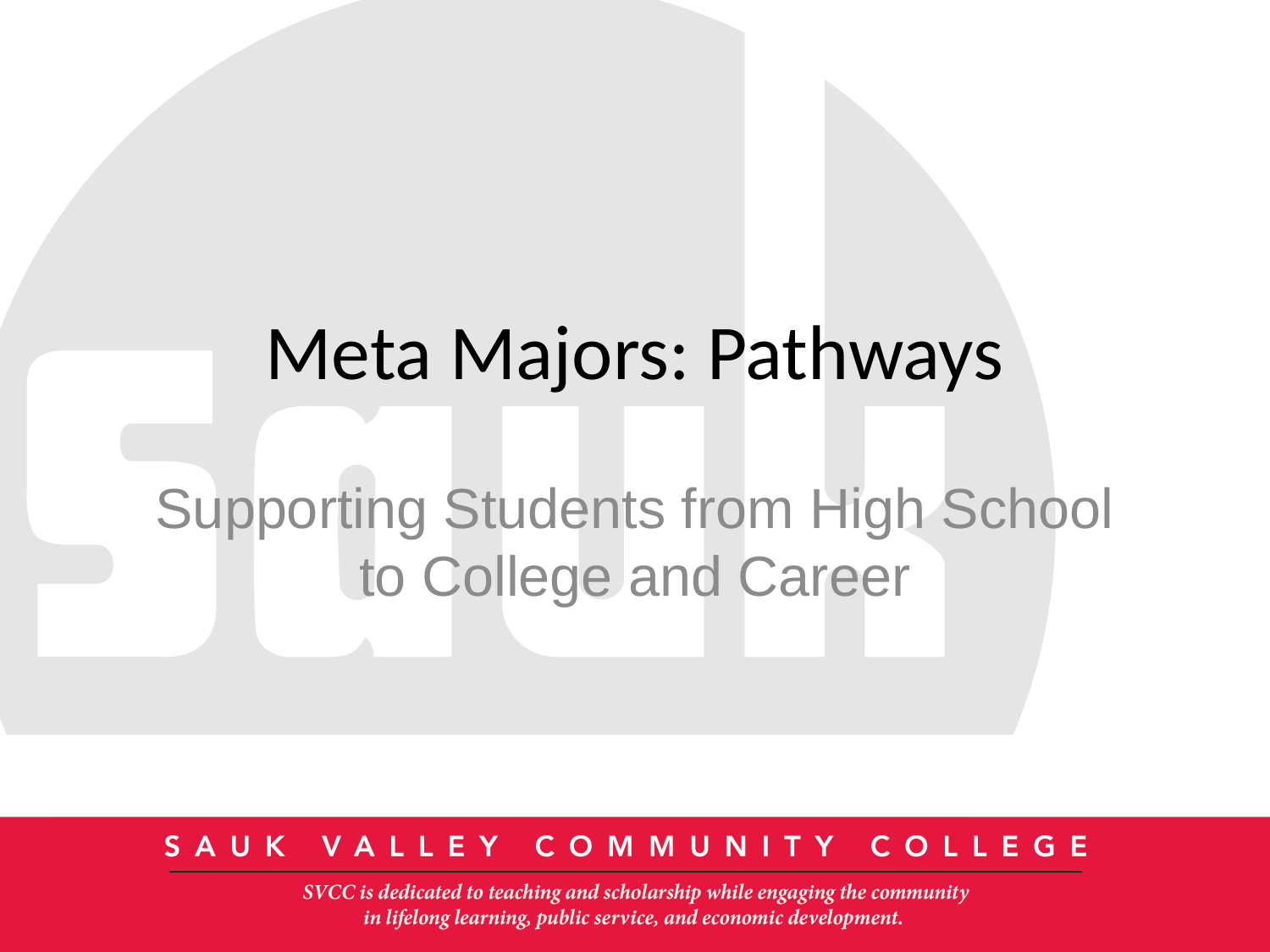

# Meta Majors: Pathways
Supporting Students from High School to College and Career